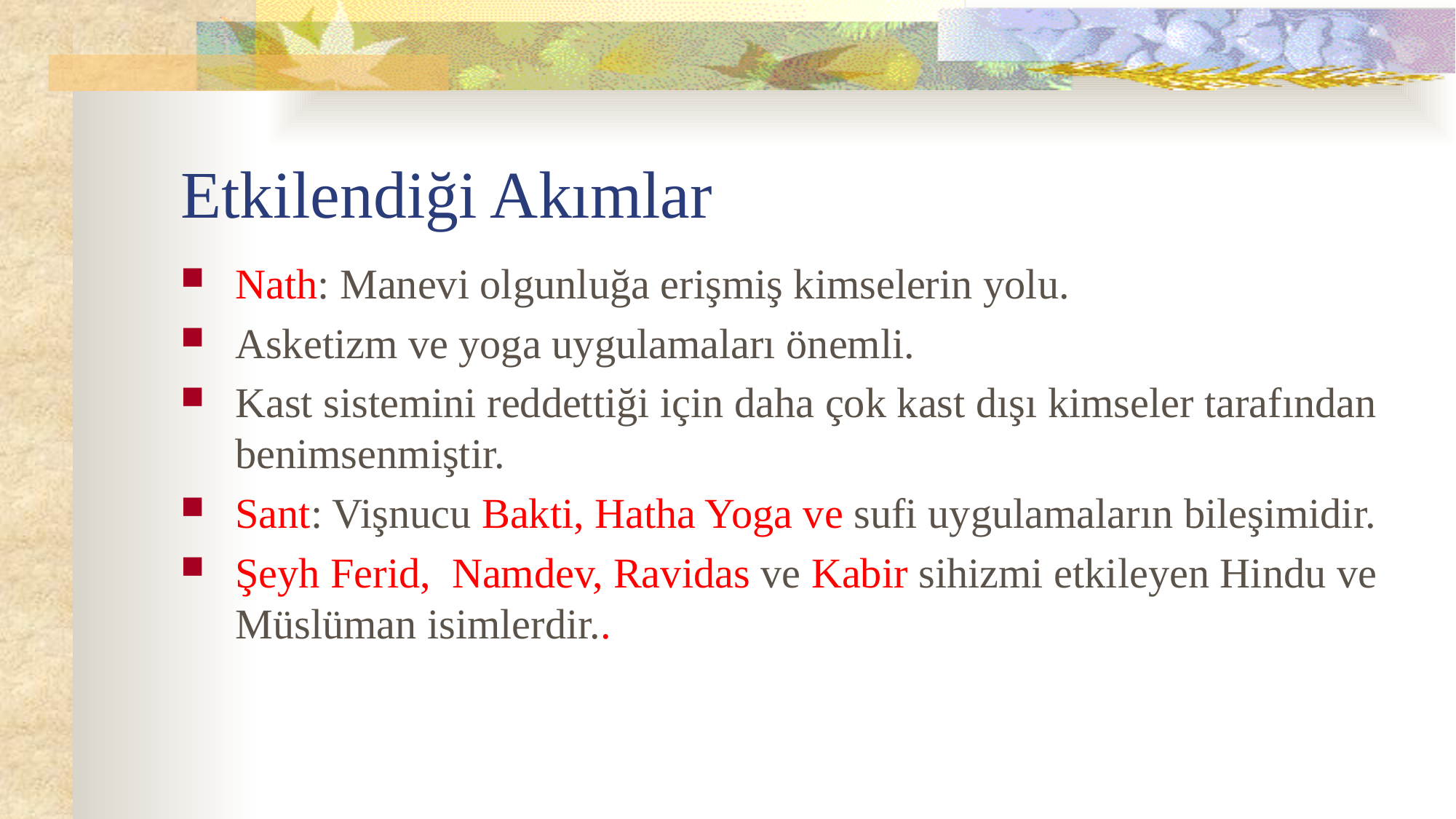

# Etkilendiği Akımlar
Nath: Manevi olgunluğa erişmiş kimselerin yolu.
Asketizm ve yoga uygulamaları önemli.
Kast sistemini reddettiği için daha çok kast dışı kimseler tarafından benimsenmiştir.
Sant: Vişnucu Bakti, Hatha Yoga ve sufi uygulamaların bileşimidir.
Şeyh Ferid,  Namdev, Ravidas ve Kabir sihizmi etkileyen Hindu ve Müslüman isimlerdir..